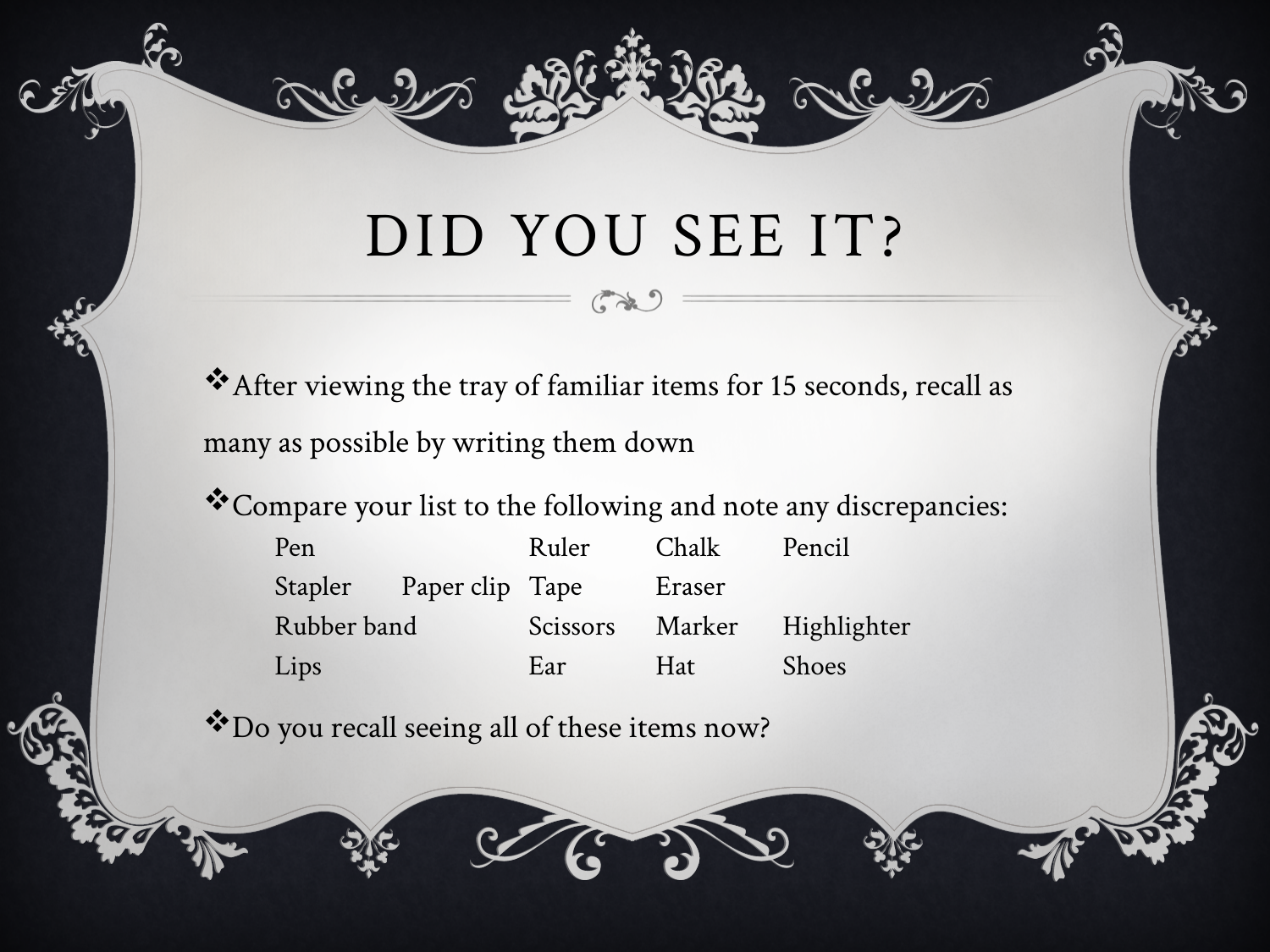

# Did you see it?
After viewing the tray of familiar items for 15 seconds, recall as many as possible by writing them down
Compare your list to the following and note any discrepancies:
Pen		Ruler	Chalk	Pencil
Stapler	Paper clip	Tape	Eraser
Rubber band	Scissors	Marker	Highlighter
Lips		Ear	Hat	Shoes
Do you recall seeing all of these items now?